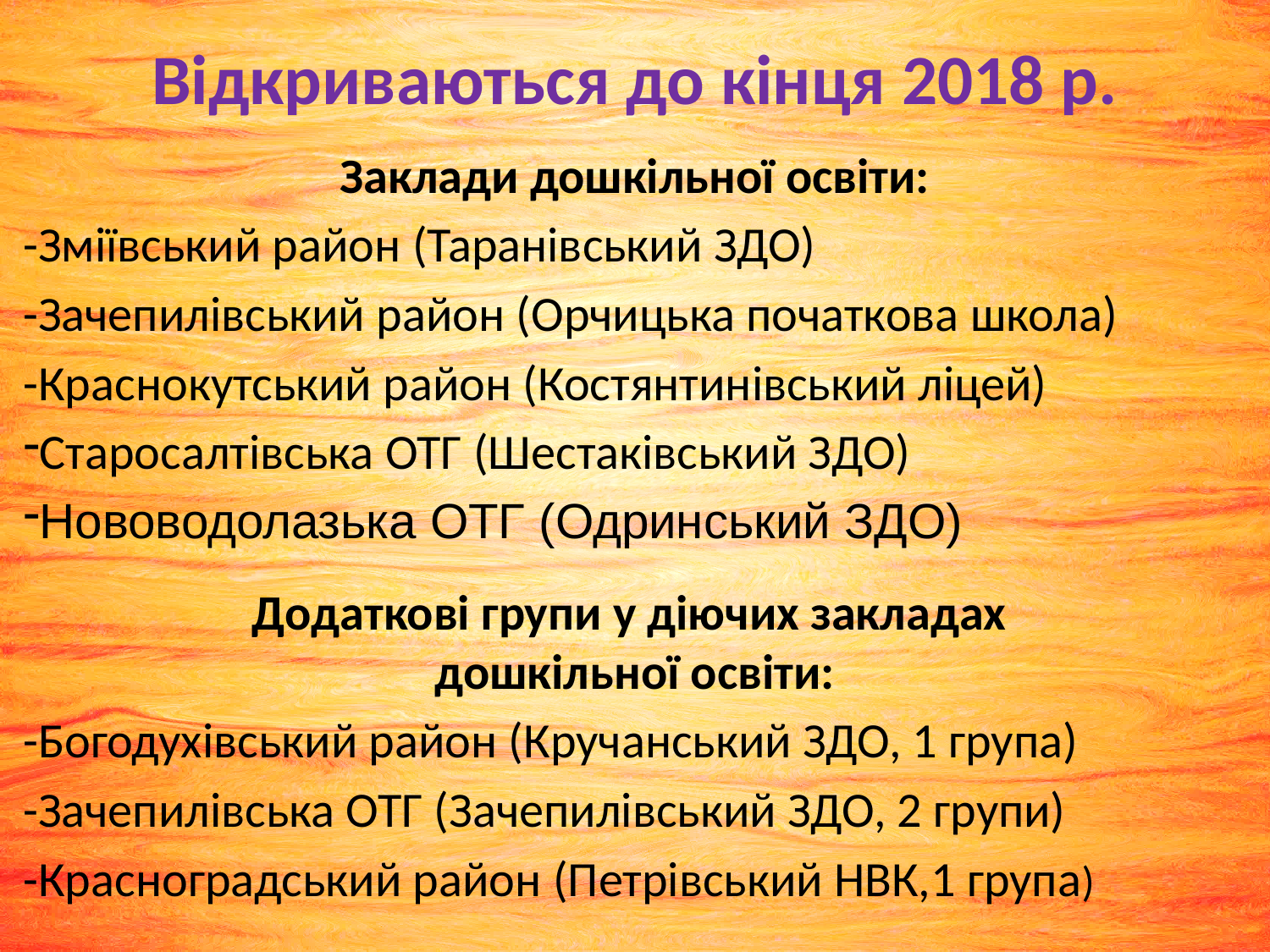

# Відкриваються до кінця 2018 р.
Заклади дошкільної освіти:
-Зміївський район (Таранівський ЗДО)
-Зачепилівський район (Орчицька початкова школа)
-Краснокутський район (Костянтинівський ліцей)
Старосалтівська ОТГ (Шестаківський ЗДО)
Нововодолазька ОТГ (Одринський ЗДО)
Додаткові групи у діючих закладах
дошкільної освіти:
-Богодухівський район (Кручанський ЗДО, 1 група)
-Зачепилівська ОТГ (Зачепилівський ЗДО, 2 групи)
-Красноградський район (Петрівський НВК,1 група)